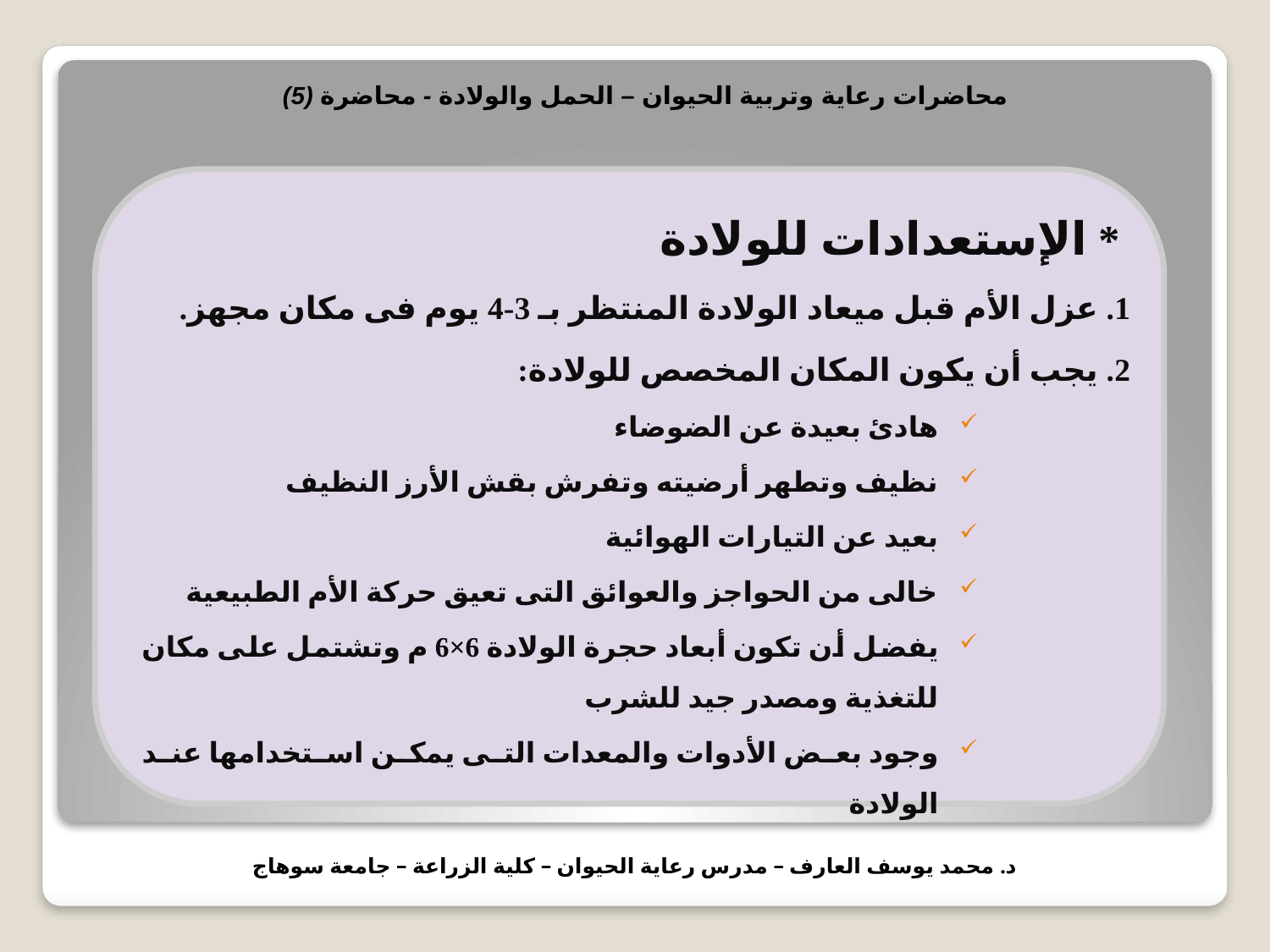

محاضرات رعاية وتربية الحيوان – الحمل والولادة - محاضرة (5)

	 * الإستعدادات للولادة
	1. عزل الأم قبل ميعاد الولادة المنتظر بـ 3-4 يوم فى مكان مجهز.
	2. يجب أن يكون المكان المخصص للولادة:
هادئ بعيدة عن الضوضاء
نظيف وتطهر أرضيته وتفرش بقش الأرز النظيف
بعيد عن التيارات الهوائية
خالى من الحواجز والعوائق التى تعيق حركة الأم الطبيعية
يفضل أن تكون أبعاد حجرة الولادة 6×6 م وتشتمل على مكان للتغذية ومصدر جيد للشرب
وجود بعض الأدوات والمعدات التى يمكن استخدامها عند الولادة

د. محمد يوسف العارف – مدرس رعاية الحيوان – كلية الزراعة – جامعة سوهاج